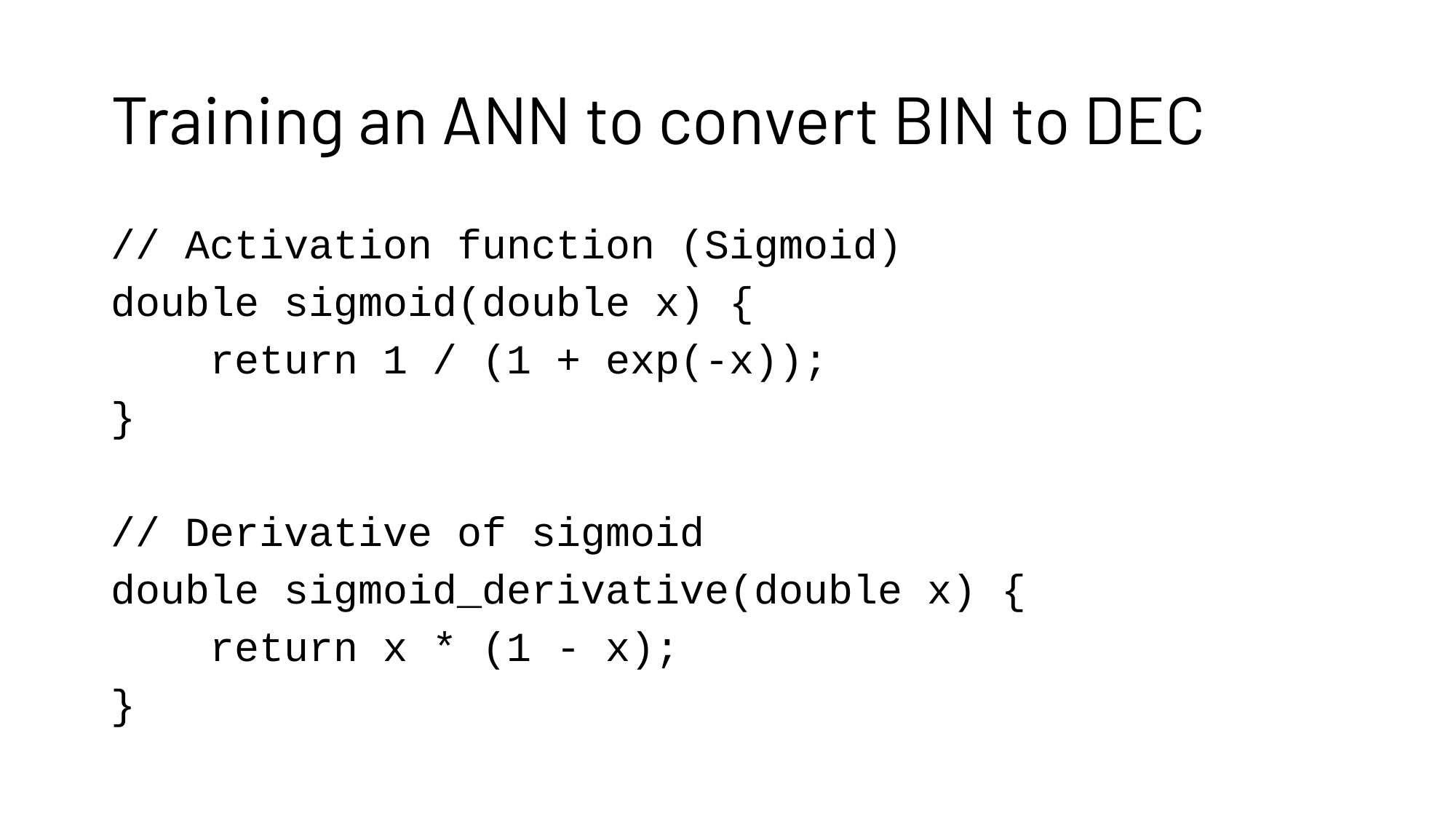

# Training an ANN to convert BIN to DEC
// Activation function (Sigmoid)
double sigmoid(double x) {
    return 1 / (1 + exp(-x));
}

// Derivative of sigmoid
double sigmoid_derivative(double x) {
    return x * (1 - x);
}